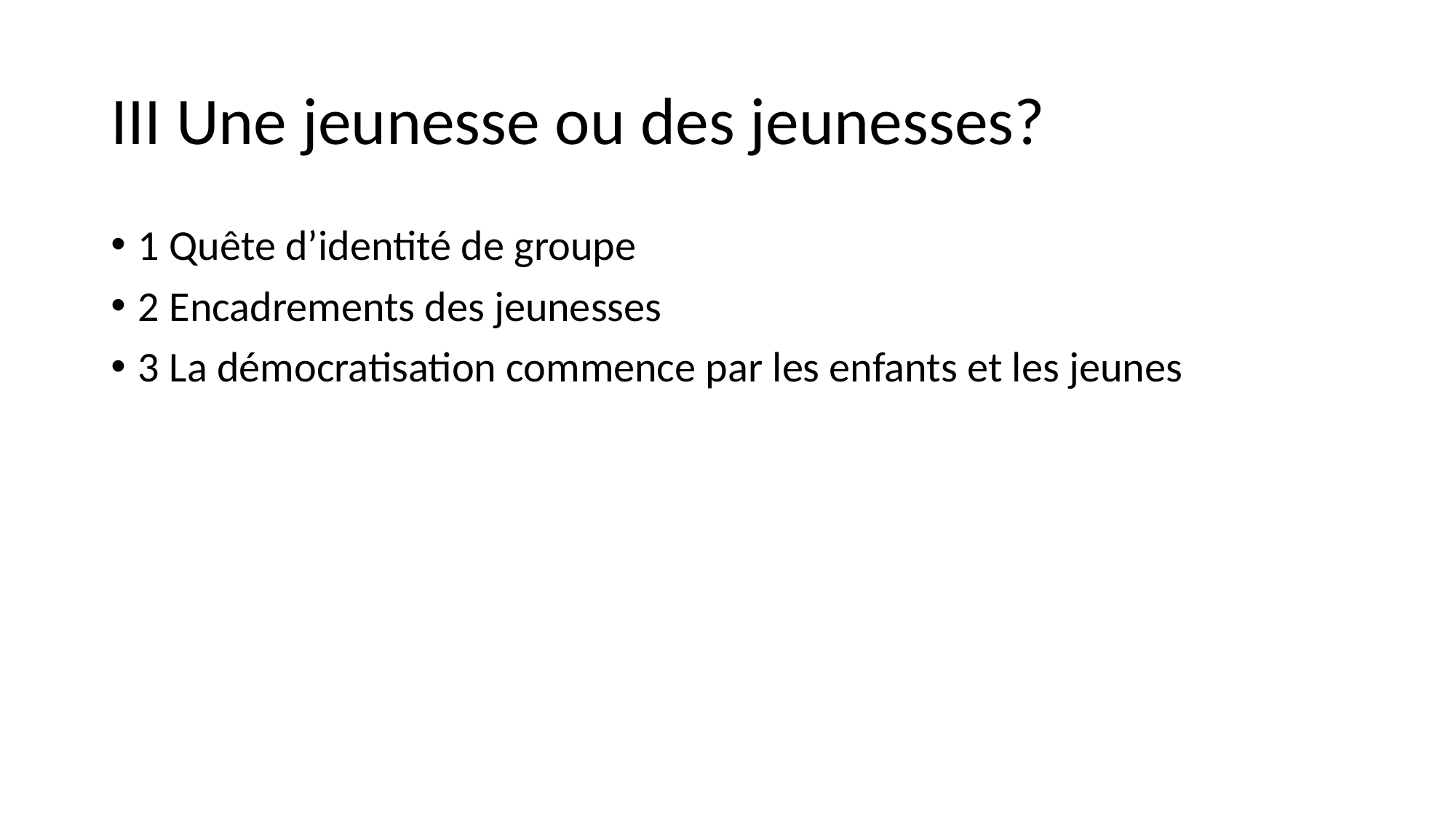

# III Une jeunesse ou des jeunesses?
1 Quête d’identité de groupe
2 Encadrements des jeunesses
3 La démocratisation commence par les enfants et les jeunes